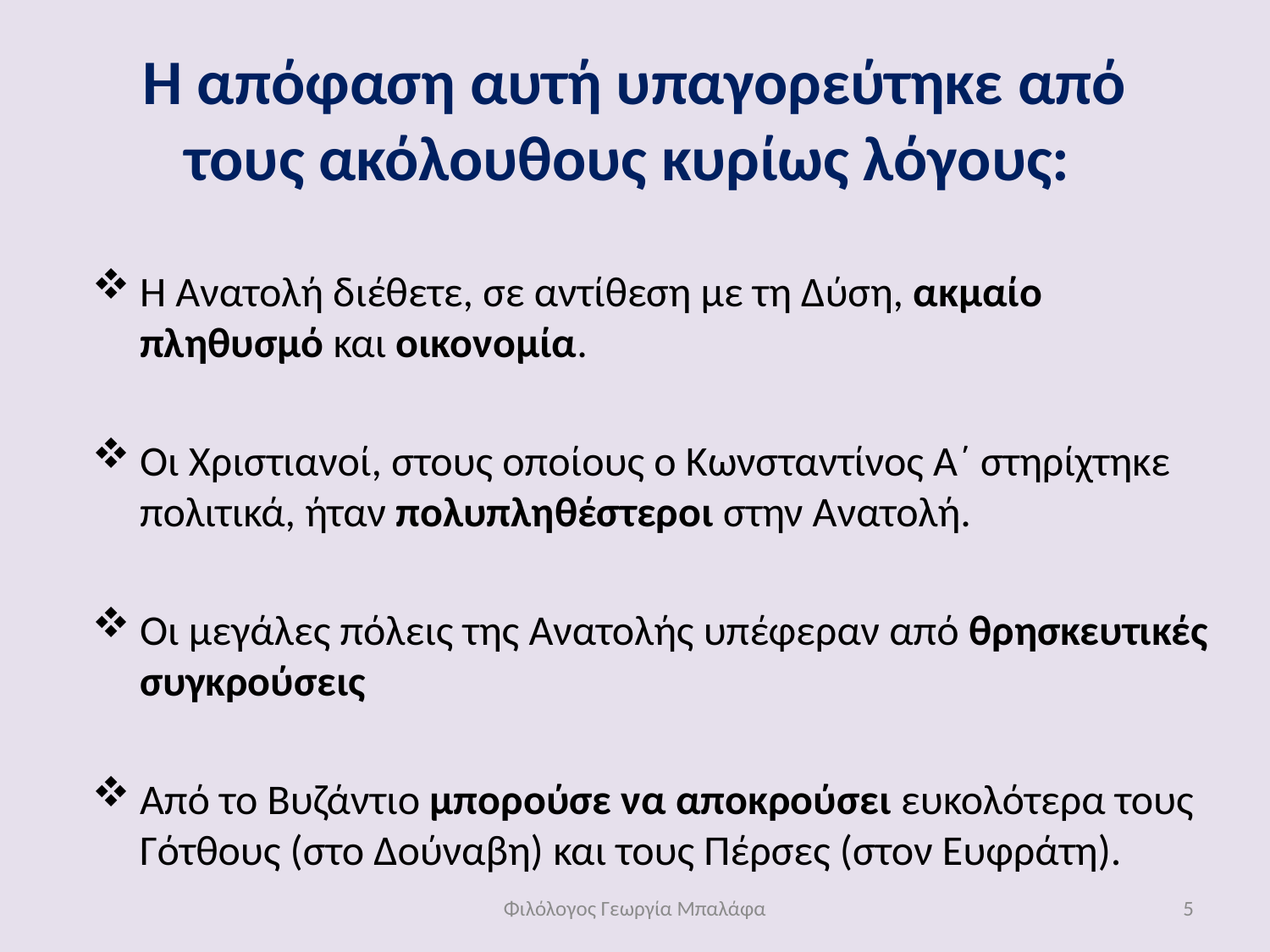

# Η απόφαση αυτή υπαγορεύτηκε από τους ακόλουθους κυρίως λόγους:
Η Ανατολή διέθετε, σε αντίθεση με τη Δύση, ακμαίο πληθυσμό και οικονομία.

Οι Χριστιανοί, στους οποίους ο Κωνσταντίνος Α΄ στηρίχτηκε πολιτικά, ήταν πολυπληθέστεροι στην Ανατολή.

Οι μεγάλες πόλεις της Ανατολής υπέφεραν από θρησκευτικές συγκρούσεις

Από το Βυζάντιο μπορούσε να αποκρούσει ευκολότερα τους Γότθους (στο Δούναβη) και τους Πέρσες (στον Ευφράτη).
Φιλόλογος Γεωργία Μπαλάφα
5